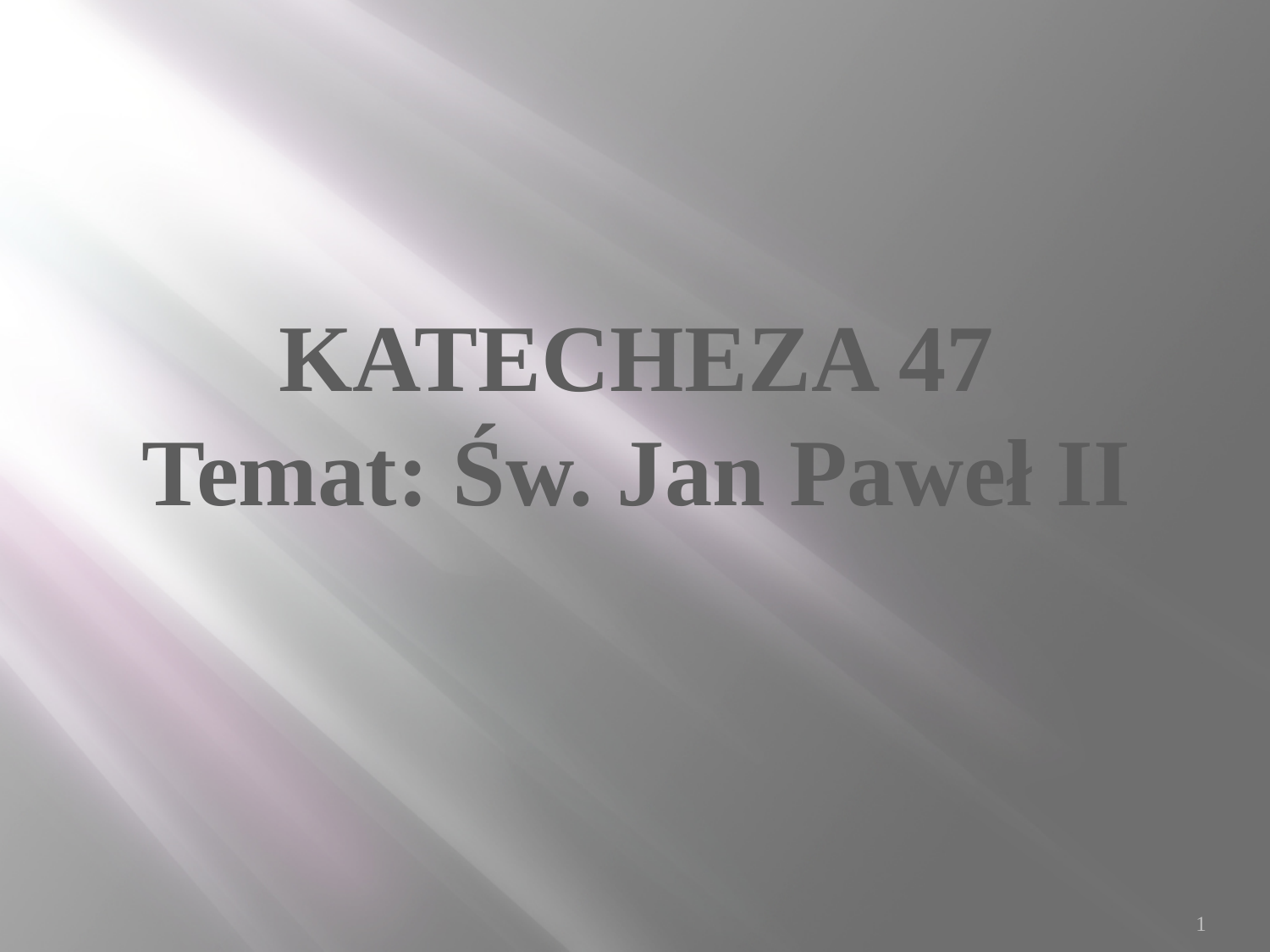

KATECHEZA 47
Temat: Św. Jan Paweł II
1